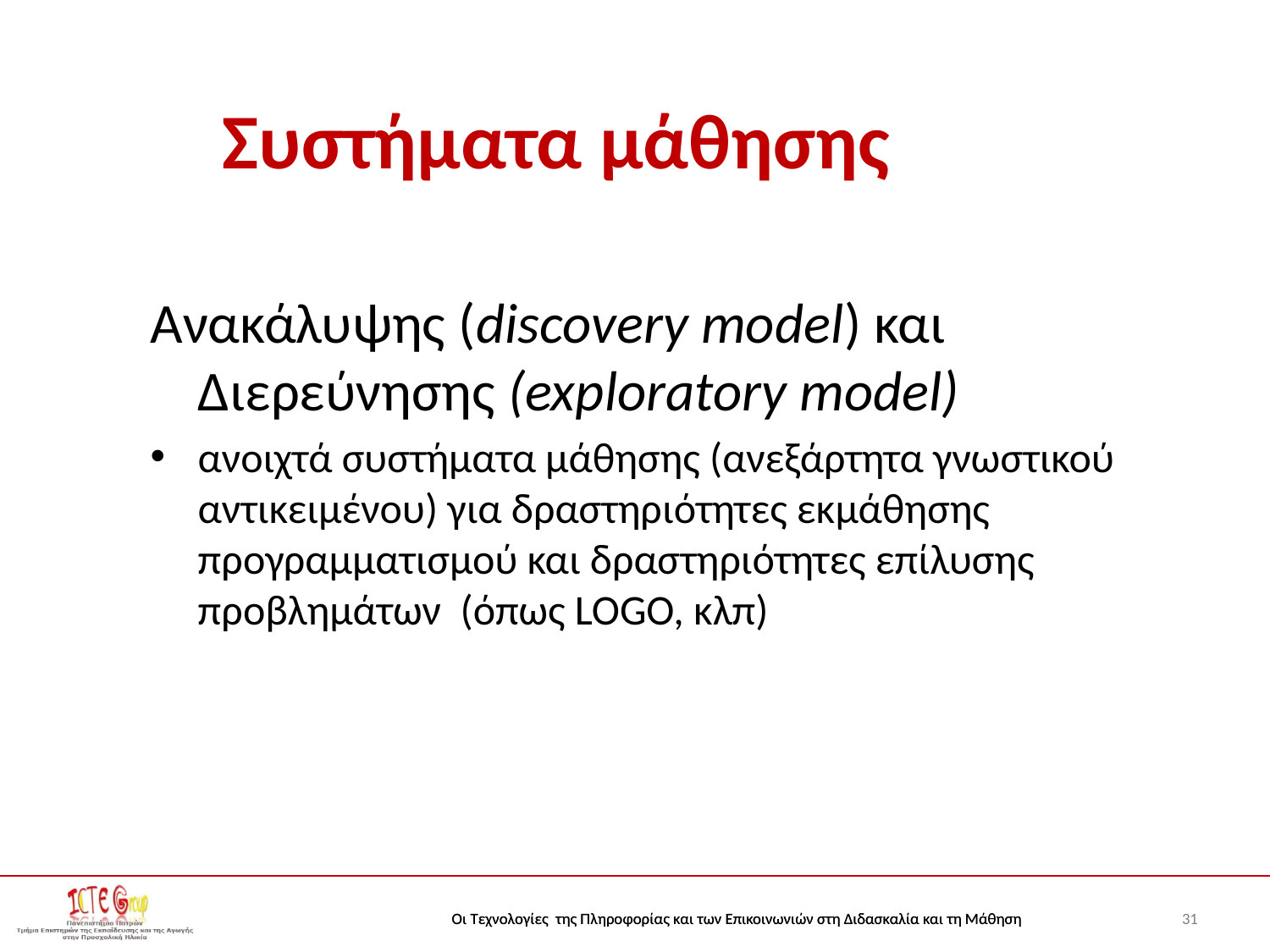

# Συστήματα μάθησης
Ανακάλυψης (discovery model) και Διερεύνησης (exploratory model)
ανοιχτά συστήματα μάθησης (ανεξάρτητα γνωστικού αντικειμένου) για δραστηριότητες εκμάθησης προγραμματισμού και δραστηριότητες επίλυσης προβλημάτων  (όπως LOGO, κλπ)